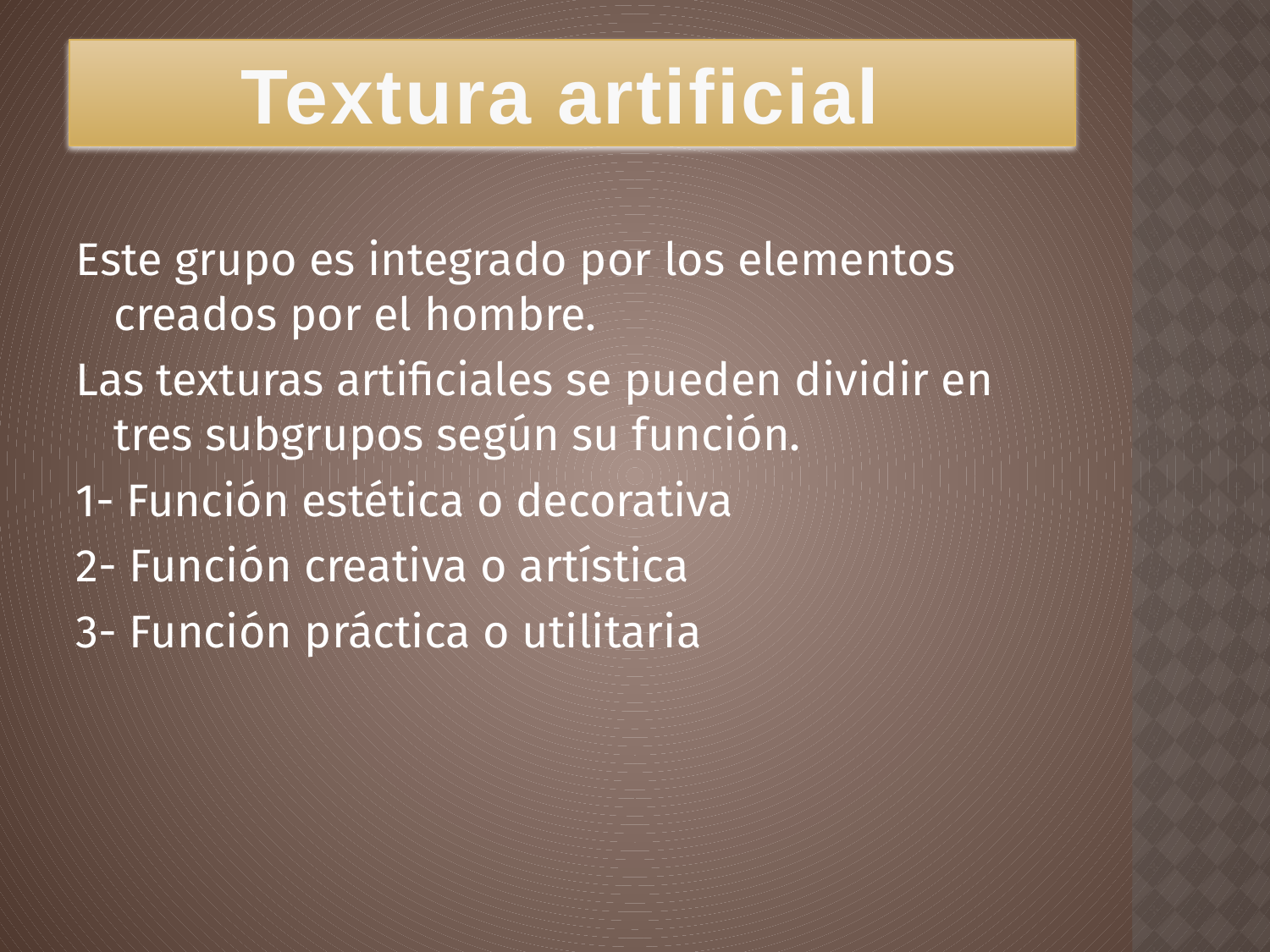

Textura artificial
Este grupo es integrado por los elementos creados por el hombre.
Las texturas artificiales se pueden dividir en tres subgrupos según su función.
1- Función estética o decorativa
2- Función creativa o artística
3- Función práctica o utilitaria